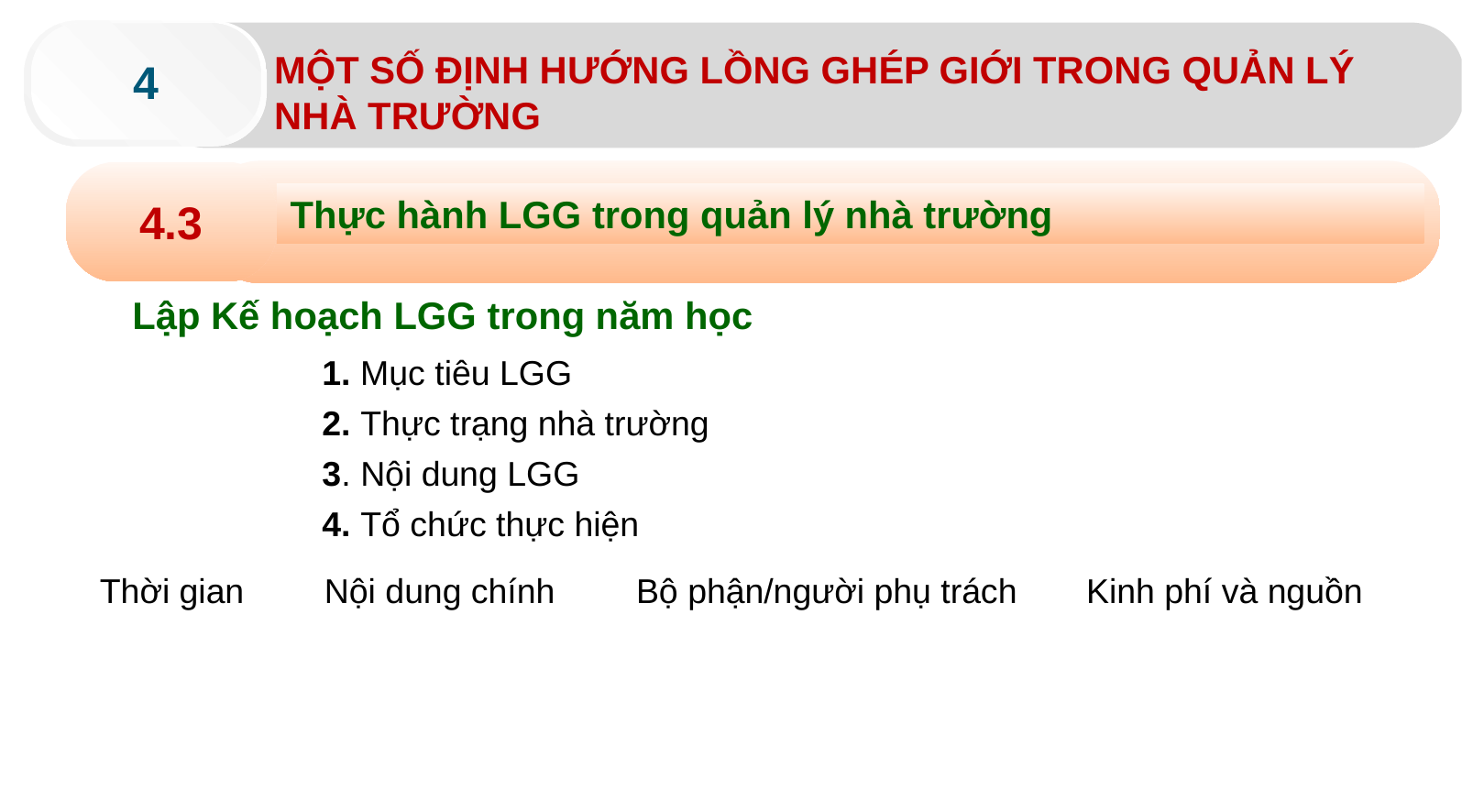

4

MỘT SỐ ĐỊNH HƯỚNG LỒNG GHÉP GIỚI TRONG QUẢN LÝ NHÀ TRƯỜNG

4.3
Thực hành LGG trong quản lý nhà trường
 Lập Kế hoạch LGG trong năm học
1. Mục tiêu LGG
2. Thực trạng nhà trường
3. Nội dung LGG
4. Tổ chức thực hiện
| Thời gian | Nội dung chính | Bộ phận/người phụ trách | Kinh phí và nguồn |
| --- | --- | --- | --- |
|  |  |  |  |
|  |  |  |  |
|  |  |  |  |